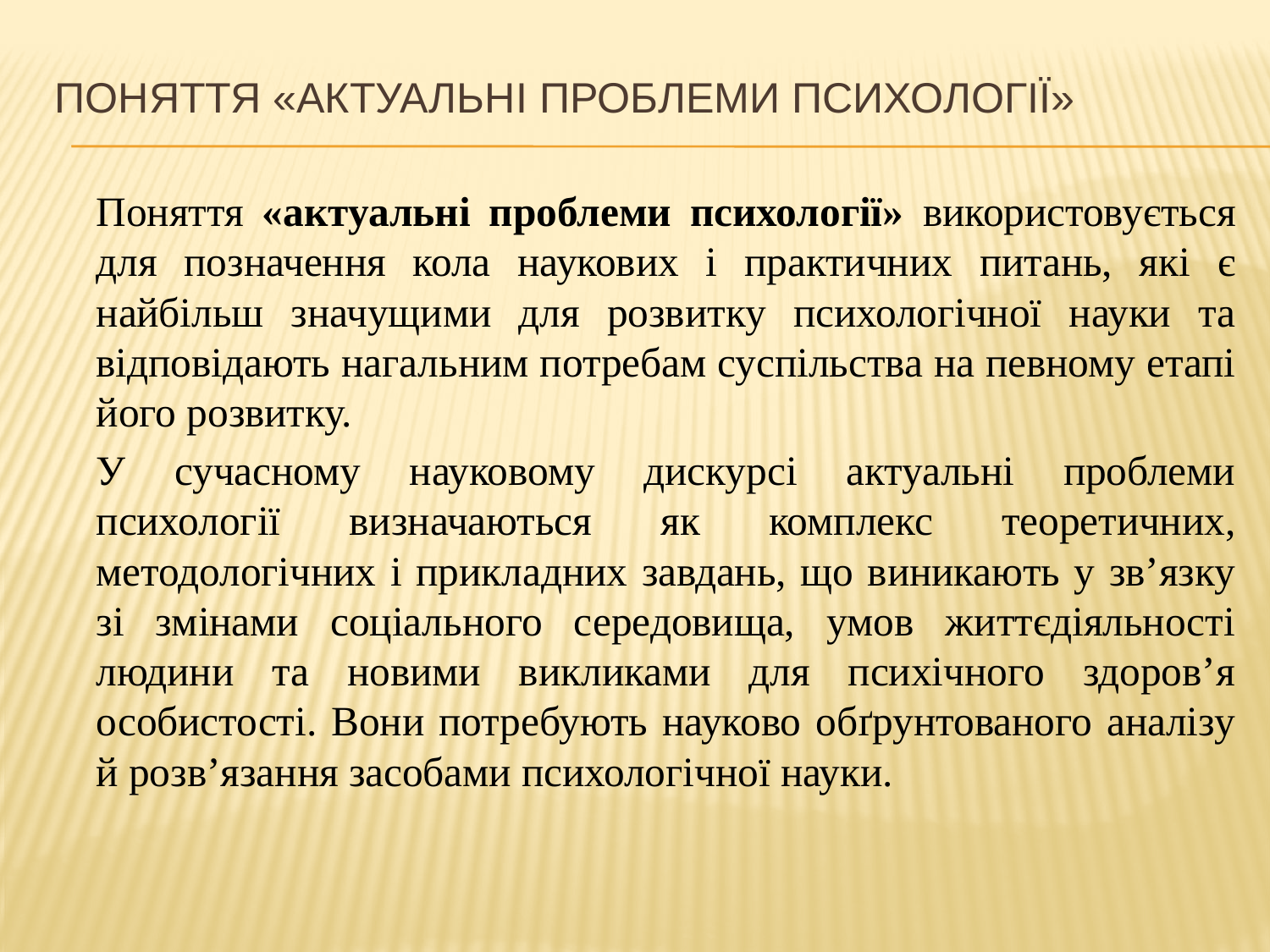

# Поняття «актуальні проблеми психології»
		Поняття «актуальні проблеми психології» використовується для позначення кола наукових і практичних питань, які є найбільш значущими для розвитку психологічної науки та відповідають нагальним потребам суспільства на певному етапі його розвитку.
		У сучасному науковому дискурсі актуальні проблеми психології визначаються як комплекс теоретичних, методологічних і прикладних завдань, що виникають у зв’язку зі змінами соціального середовища, умов життєдіяльності людини та новими викликами для психічного здоров’я особистості. Вони потребують науково обґрунтованого аналізу й розв’язання засобами психологічної науки.